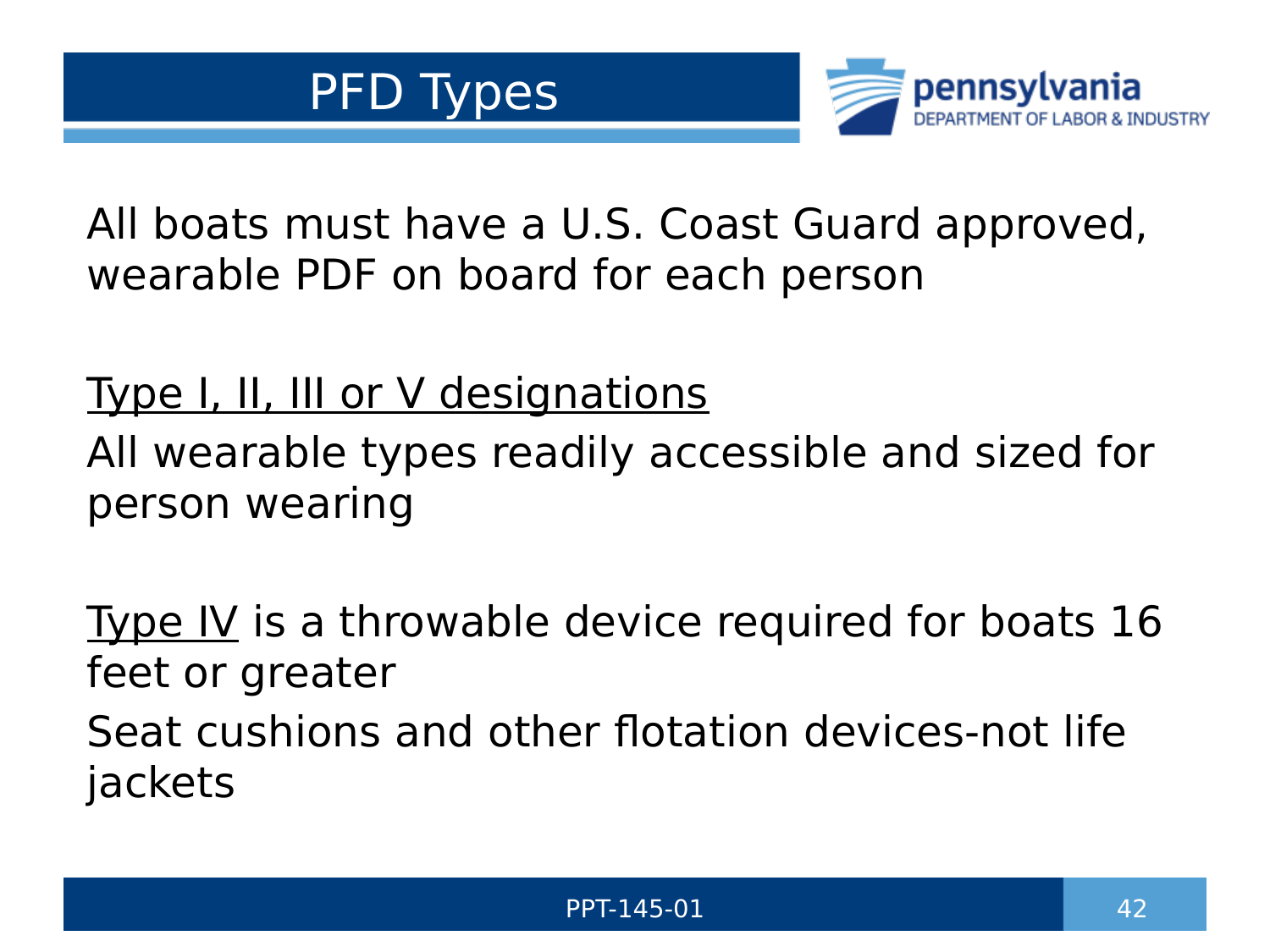

# PFD Types
All boats must have a U.S. Coast Guard approved, wearable PDF on board for each person

Type I, II, III or V designations
All wearable types readily accessible and sized for person wearing

Type IV is a throwable device required for boats 16 feet or greater
Seat cushions and other flotation devices-not life jackets

PPT-145-01
42